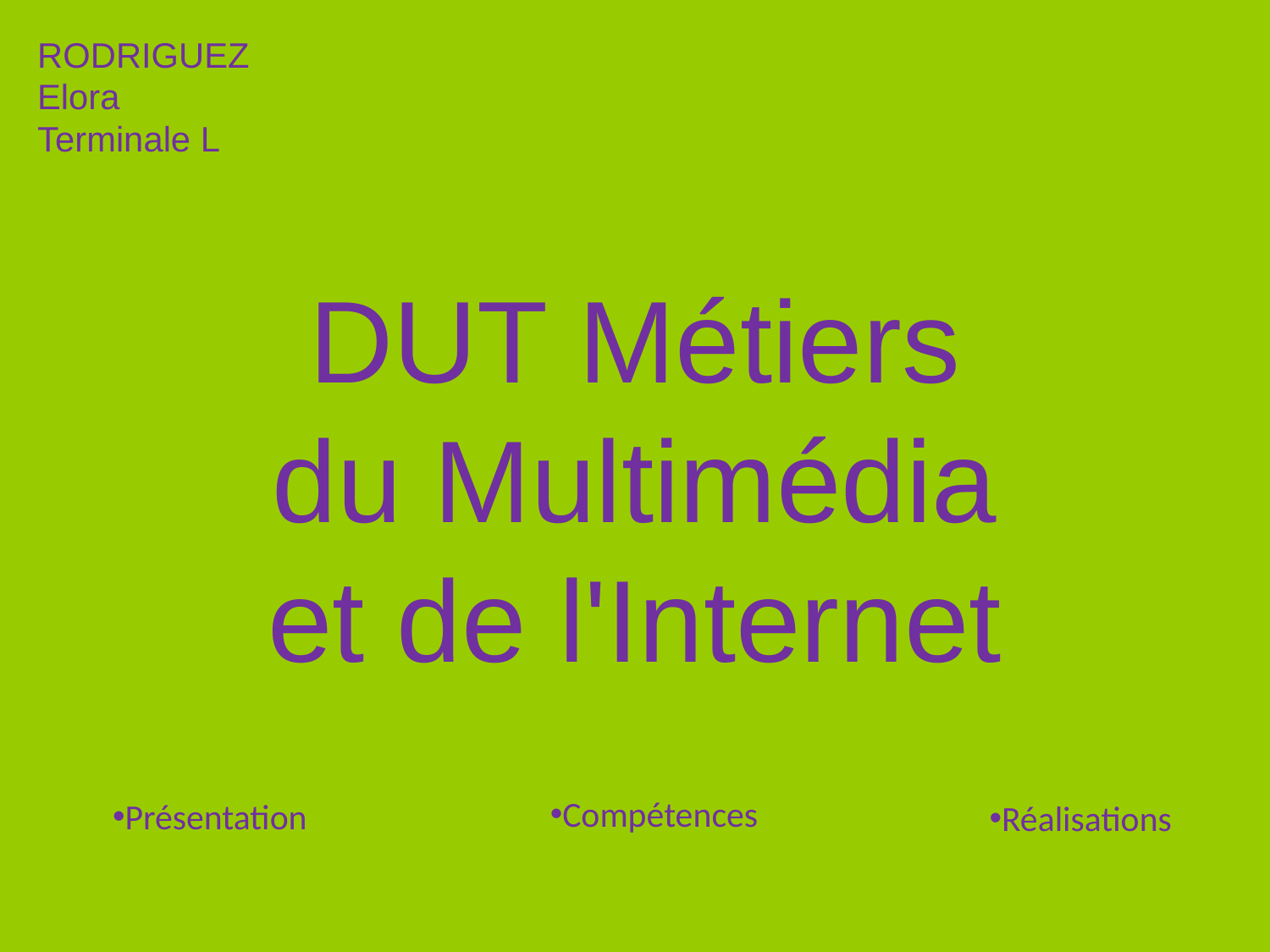

RODRIGUEZ
Elora
Terminale L
# DUT Métiers du Multimédia et de l'Internet
Compétences
Présentation
Réalisations